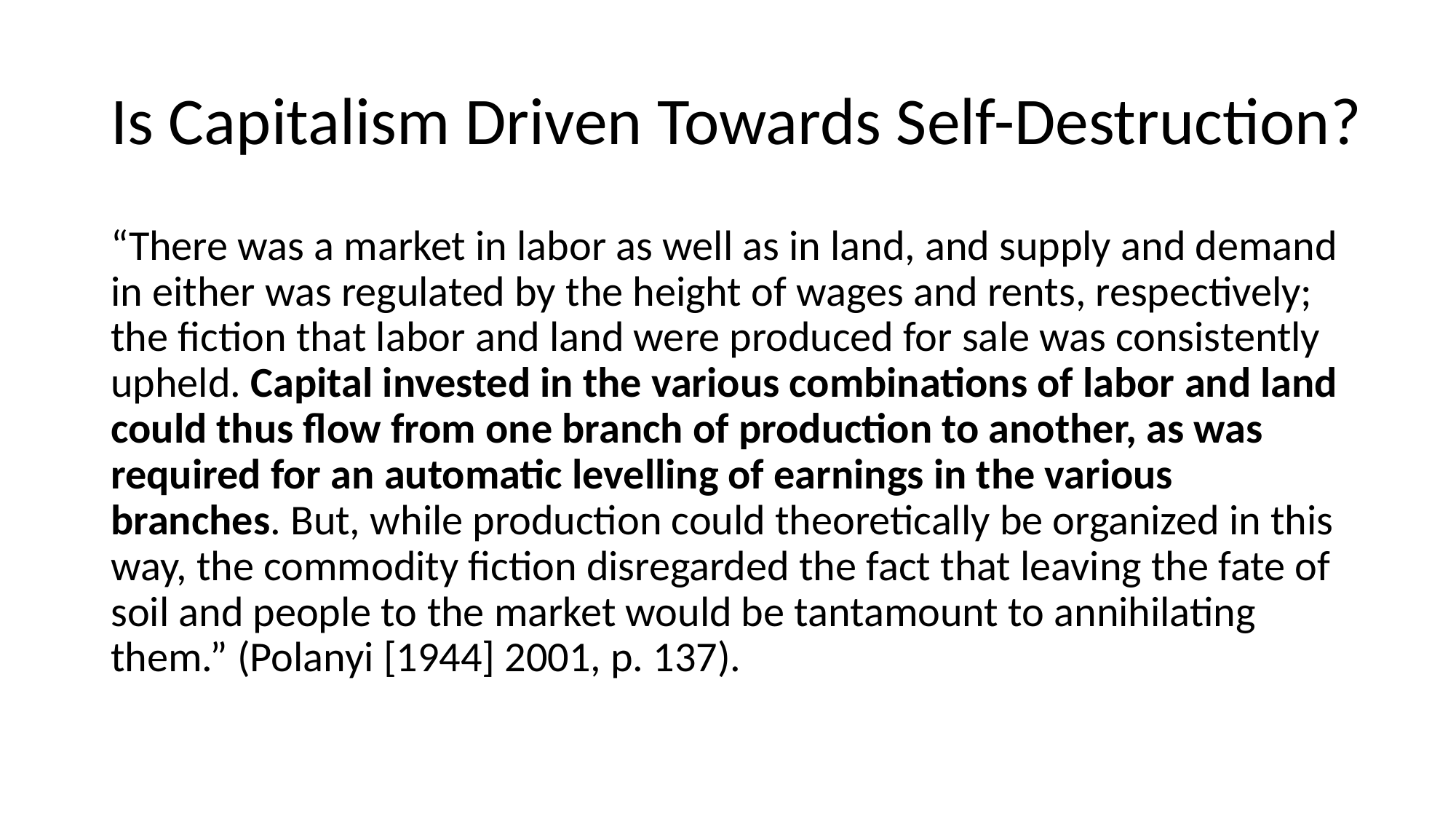

# Is Capitalism Driven Towards Self-Destruction?
“There was a market in labor as well as in land, and supply and demand in either was regulated by the height of wages and rents, respectively; the fiction that labor and land were produced for sale was consistently upheld. Capital invested in the various combinations of labor and land could thus flow from one branch of production to another, as was required for an automatic levelling of earnings in the various branches. But, while production could theoretically be organized in this way, the commodity fiction disregarded the fact that leaving the fate of soil and people to the market would be tantamount to annihilating them.” (Polanyi [1944] 2001, p. 137).